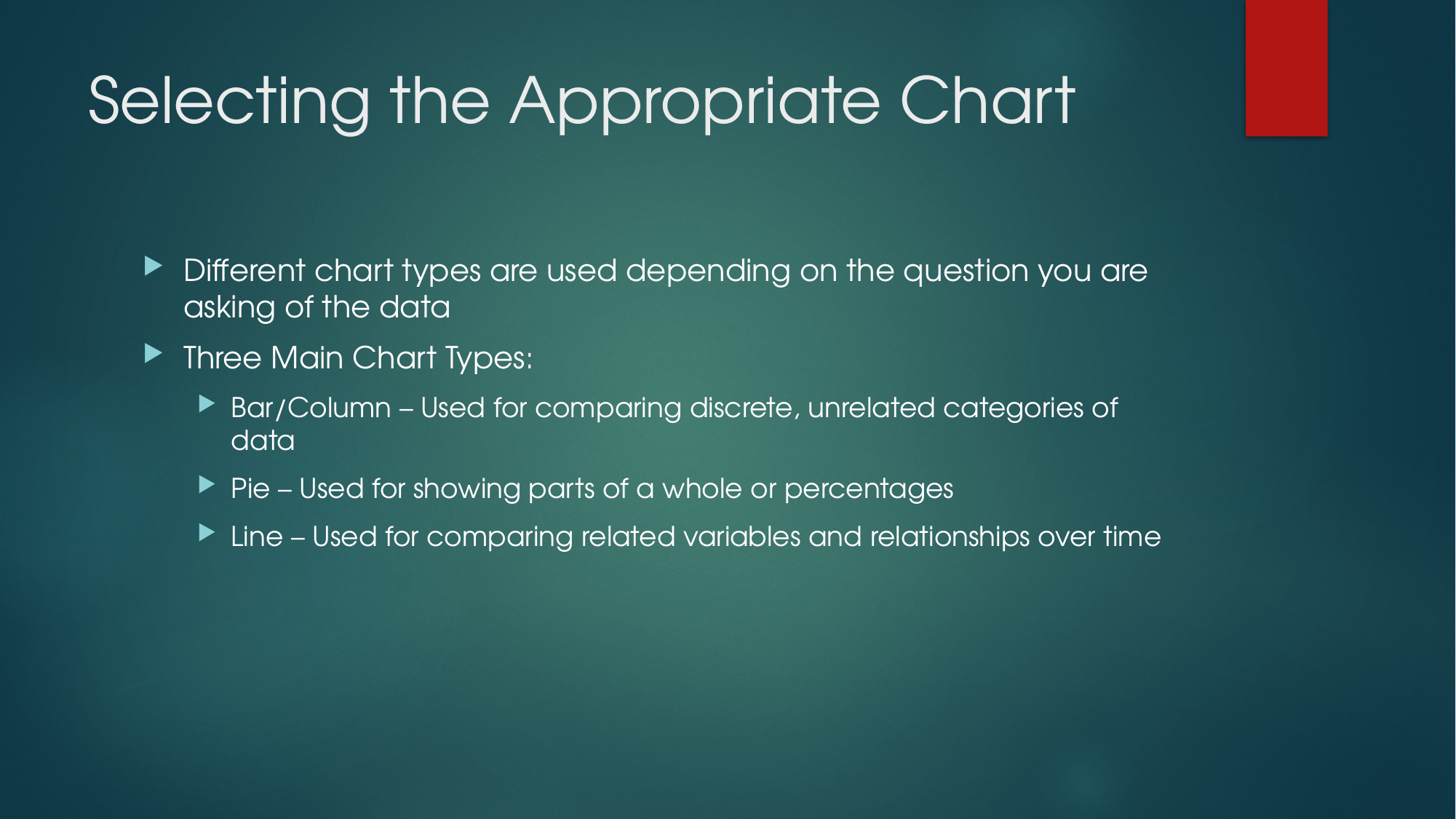

# Selecting the Appropriate Chart
Different chart types are used depending on the question you are asking of the data
Three Main Chart Types:
Bar/Column – Used for comparing discrete, unrelated categories of data
Pie – Used for showing parts of a whole or percentages
Line – Used for comparing related variables and relationships over time